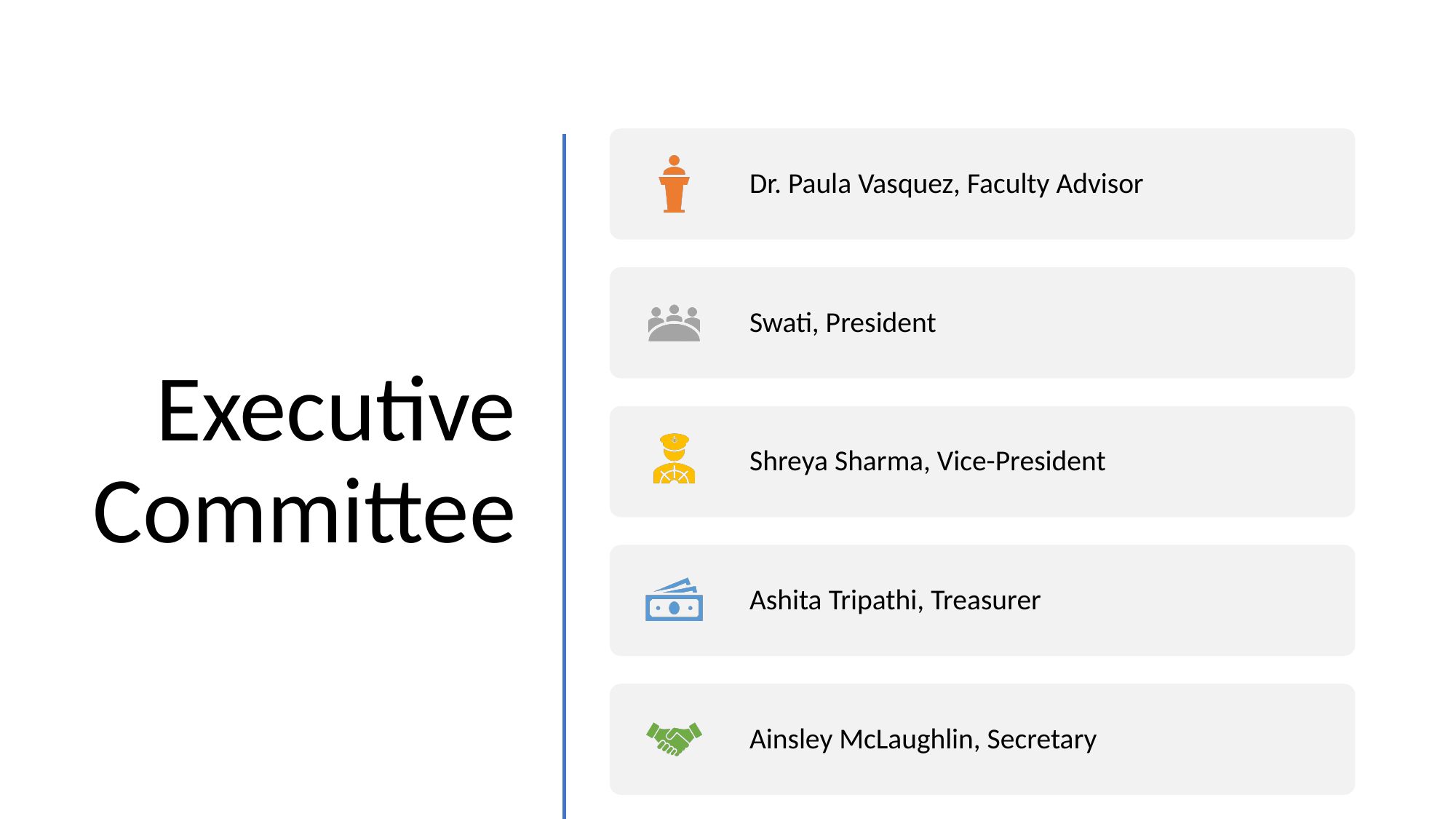

# Executive Committee
Dr. Paula Vasquez, Faculty Advisor
Swati, President
Shreya Sharma, Vice-President
Ashita Tripathi, Treasurer
Ainsley McLaughlin, Secretary